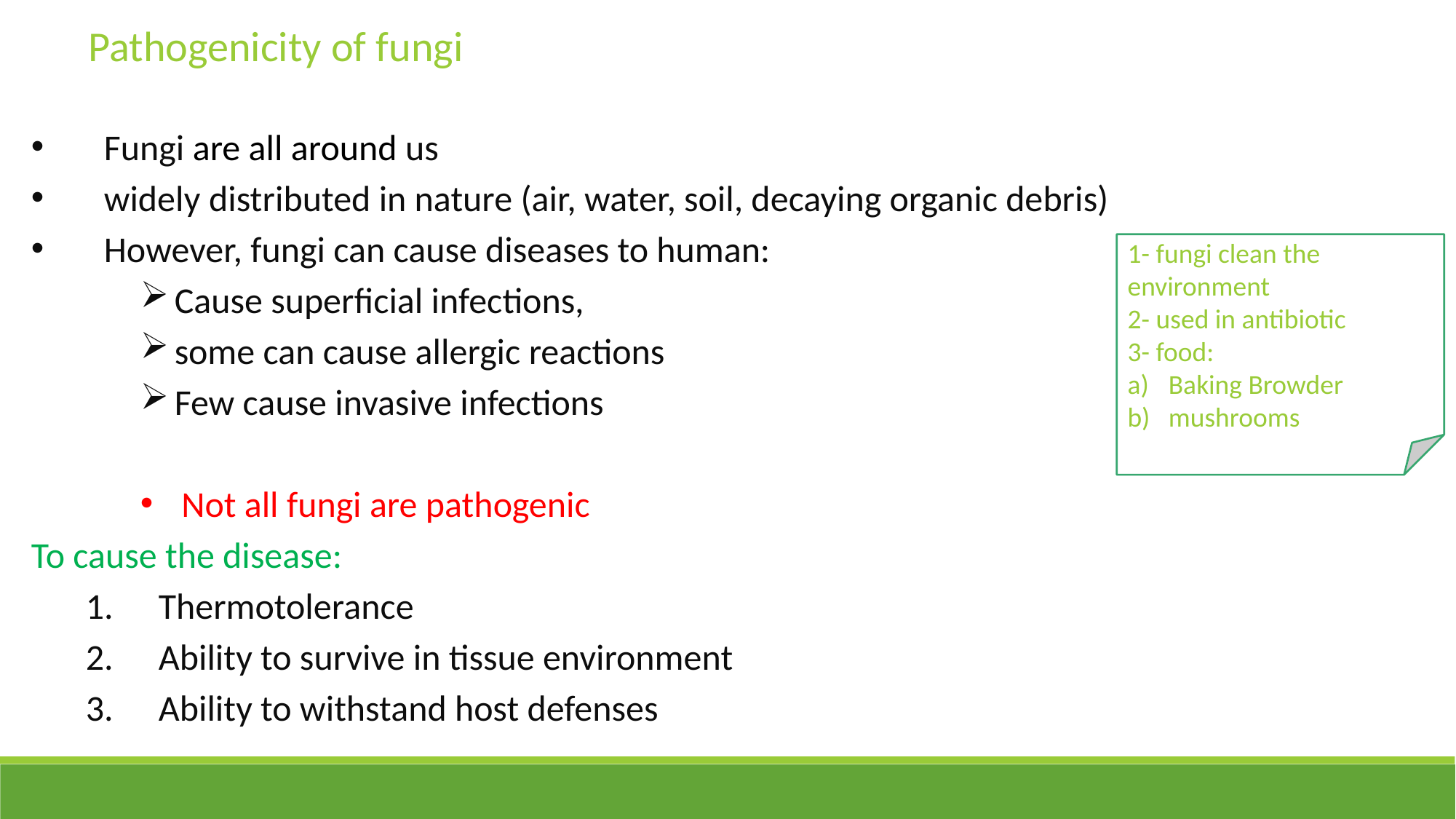

Pathogenicity of fungi
Fungi are all around us
widely distributed in nature (air, water, soil, decaying organic debris)
However, fungi can cause diseases to human:
Cause superficial infections,
some can cause allergic reactions
Few cause invasive infections

Not all fungi are pathogenic
To cause the disease:
Thermotolerance
Ability to survive in tissue environment
Ability to withstand host defenses

1- fungi clean the environment
2- used in antibiotic
3- food:
Baking Browder
mushrooms